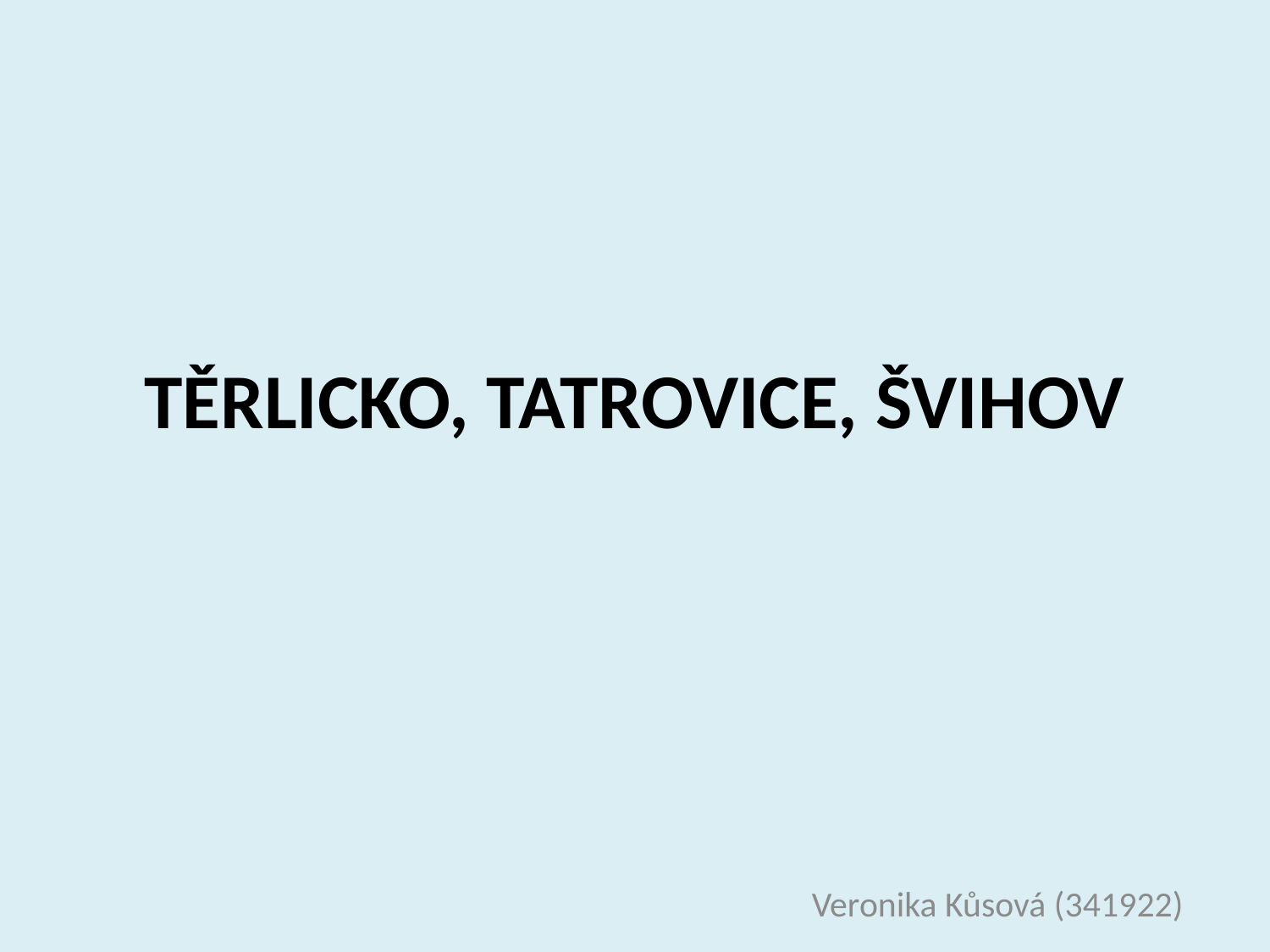

# TĚRLICKO, TATROVICE, ŠVIHOV
Veronika Kůsová (341922)